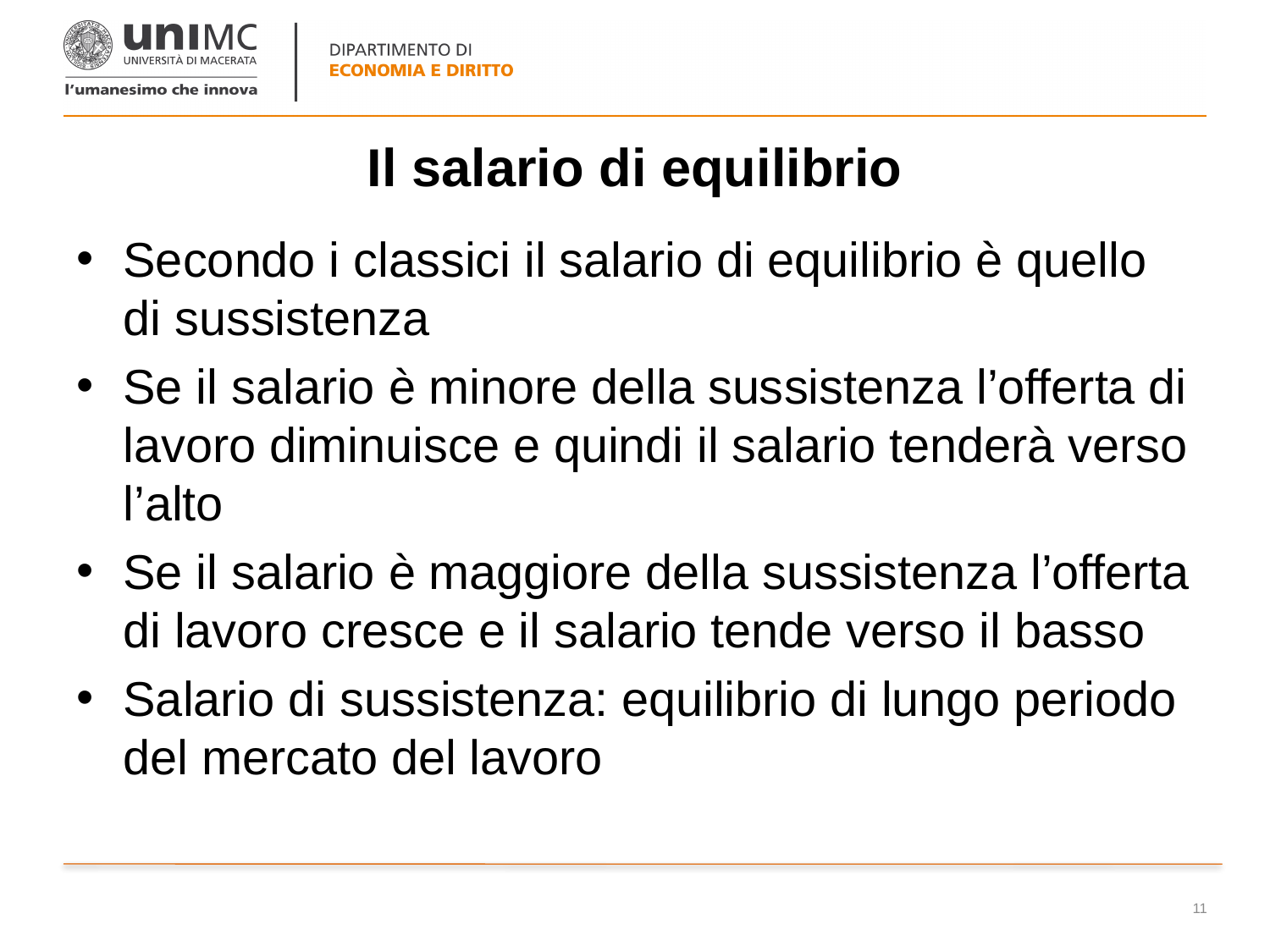

# Il salario di equilibrio
Secondo i classici il salario di equilibrio è quello di sussistenza
Se il salario è minore della sussistenza l’offerta di lavoro diminuisce e quindi il salario tenderà verso l’alto
Se il salario è maggiore della sussistenza l’offerta di lavoro cresce e il salario tende verso il basso
Salario di sussistenza: equilibrio di lungo periodo del mercato del lavoro
11